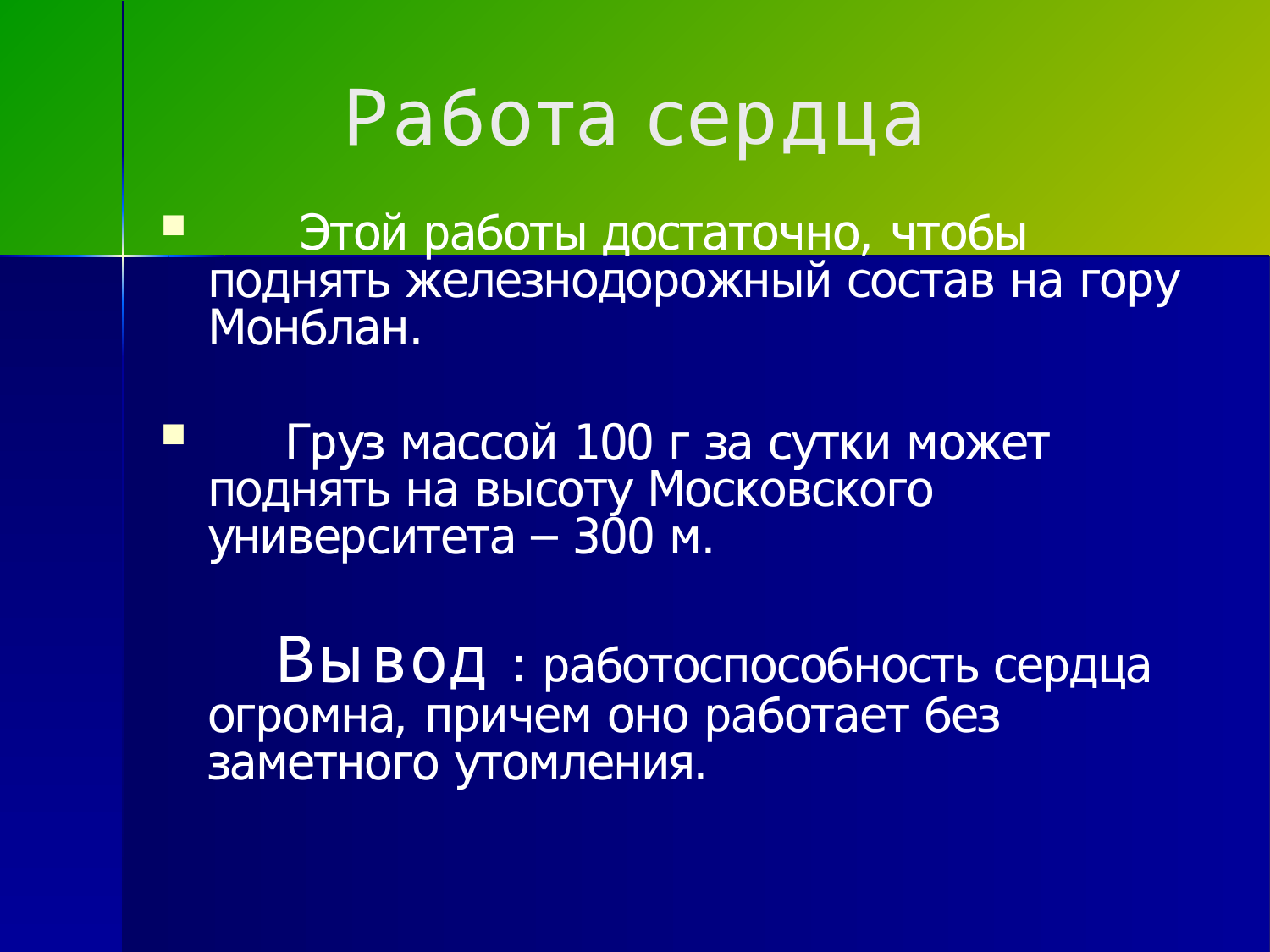

# Работа сердца
      Этой работы достаточно, чтобы поднять железнодорожный состав на гору Монблан.

     Груз массой 100 г за сутки может поднять на высоту Московского университета – 300 м.

        Вывод : работоспособность сердца огромна, причем оно работает без заметного утомления.